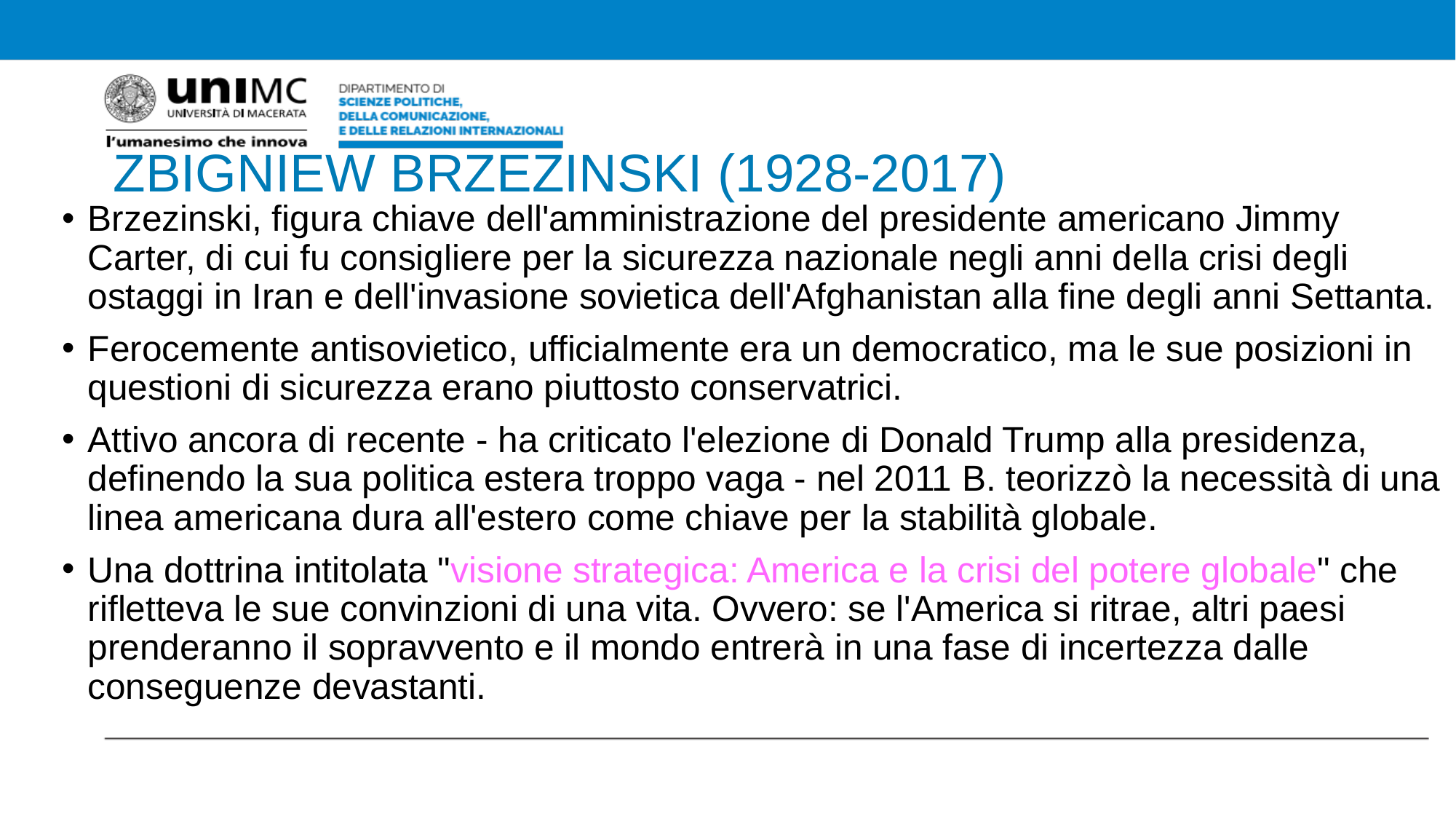

# ZBIGNIEW BRZEZINSKI (1928-2017)
Brzezinski, figura chiave dell'amministrazione del presidente americano Jimmy Carter, di cui fu consigliere per la sicurezza nazionale negli anni della crisi degli ostaggi in Iran e dell'invasione sovietica dell'Afghanistan alla fine degli anni Settanta.
Ferocemente antisovietico, ufficialmente era un democratico, ma le sue posizioni in questioni di sicurezza erano piuttosto conservatrici.
Attivo ancora di recente - ha criticato l'elezione di Donald Trump alla presidenza, definendo la sua politica estera troppo vaga - nel 2011 B. teorizzò la necessità di una linea americana dura all'estero come chiave per la stabilità globale.
Una dottrina intitolata "visione strategica: America e la crisi del potere globale" che rifletteva le sue convinzioni di una vita. Ovvero: se l'America si ritrae, altri paesi prenderanno il sopravvento e il mondo entrerà in una fase di incertezza dalle conseguenze devastanti.